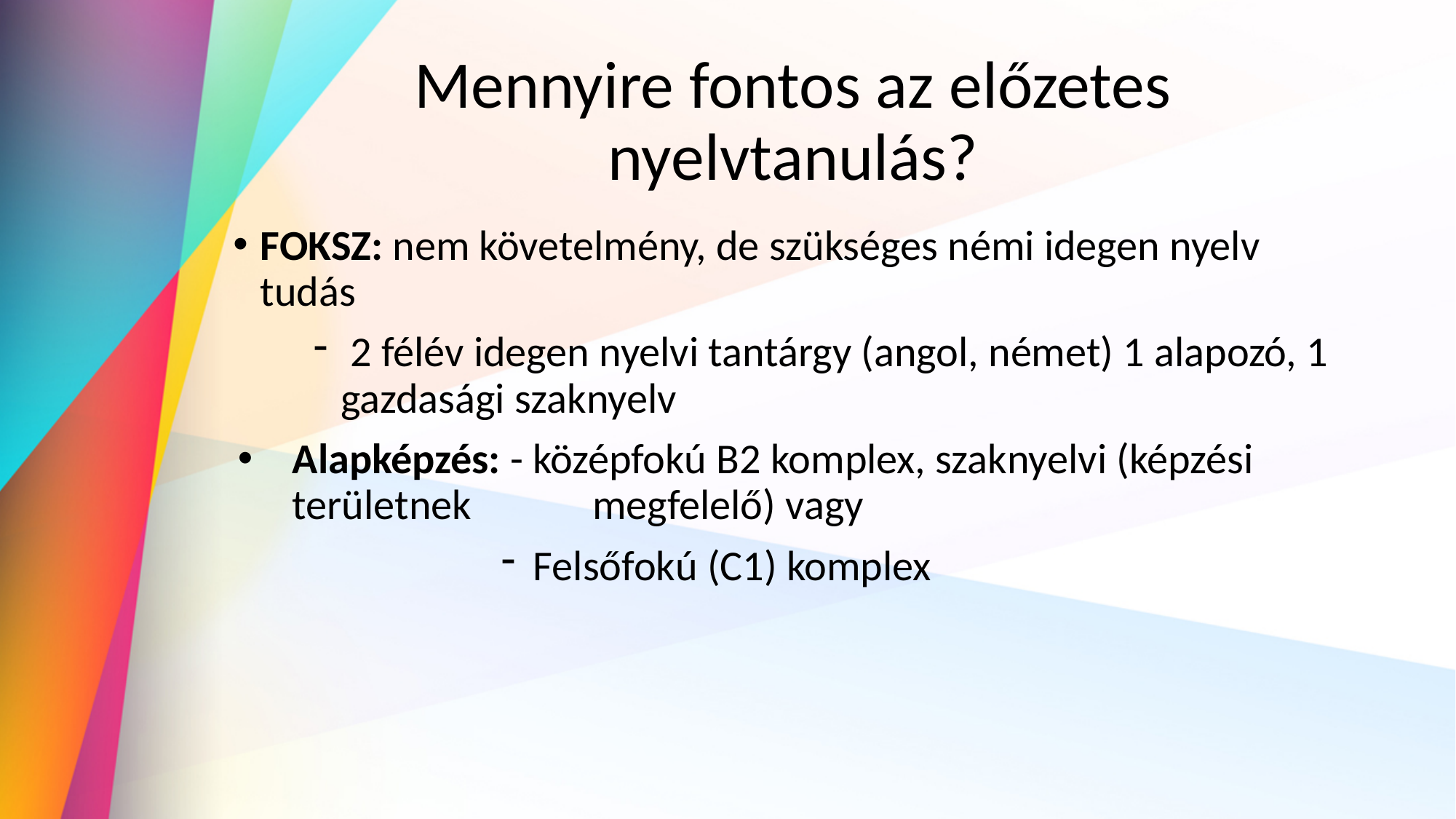

# Mennyire fontos az előzetes nyelvtanulás?
FOKSZ: nem követelmény, de szükséges némi idegen nyelv tudás
 2 félév idegen nyelvi tantárgy (angol, német) 1 alapozó, 1 gazdasági szaknyelv
Alapképzés: - középfokú B2 komplex, szaknyelvi (képzési területnek 	megfelelő) vagy
Felsőfokú (C1) komplex